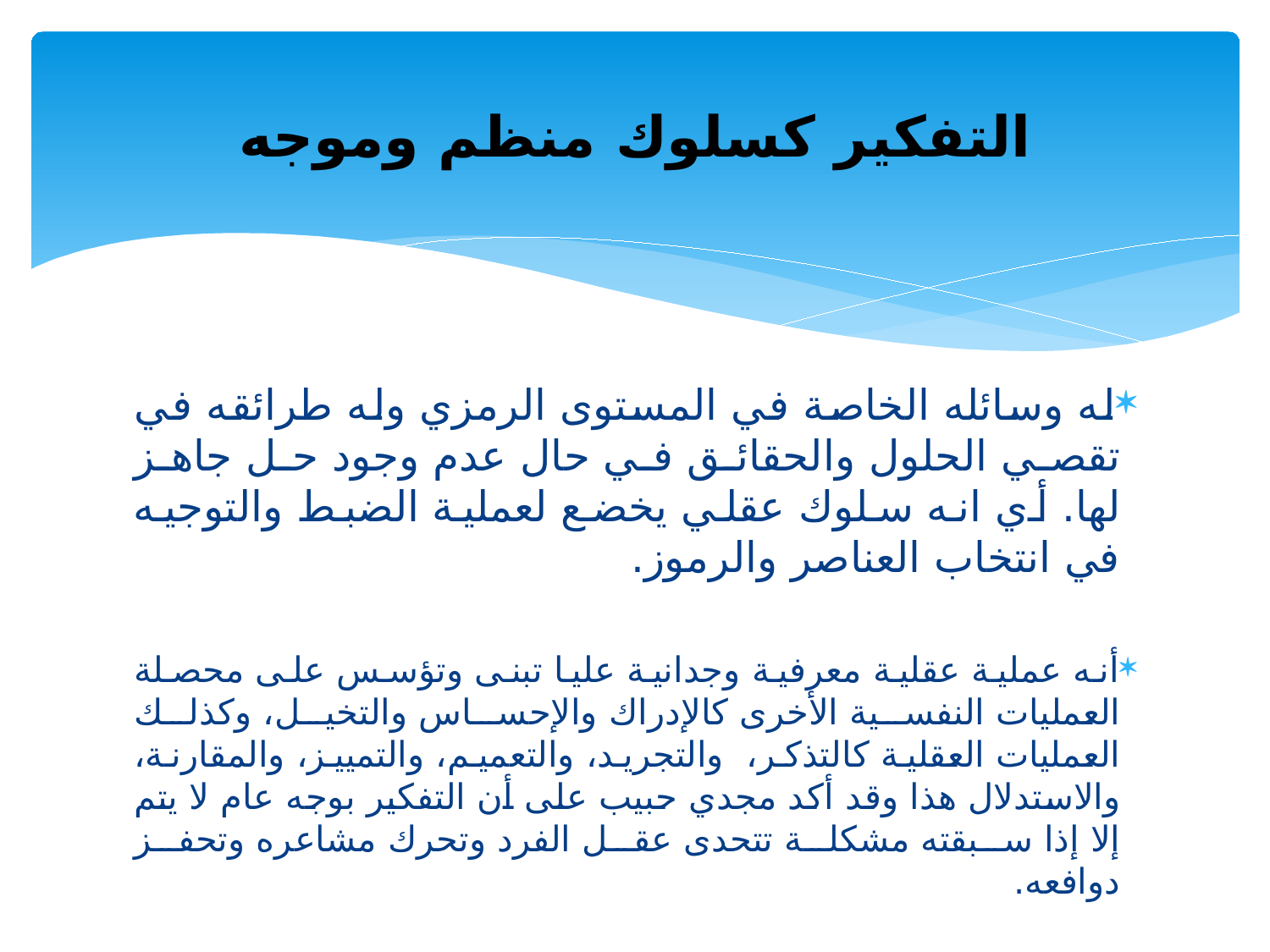

# التفكير كسلوك منظم وموجه
له وسائله الخاصة في المستوى الرمزي وله طرائقه في تقصي الحلول والحقائق في حال عدم وجود حل جاهز لها. أي انه سلوك عقلي يخضع لعملية الضبط والتوجيه في انتخاب العناصر والرموز.

أنه عملية عقلية معرفية وجدانية عليا تبنى وتؤسس على محصلة العمليات النفسية الأخرى كالإدراك والإحساس والتخيل، وكذلك العمليات العقلية كالتذكر،  والتجريد، والتعميم، والتمييز، والمقارنة، والاستدلال هذا وقد أكد مجدي حبيب على أن التفكير بوجه عام لا يتم إلا إذا سبقته مشكلة تتحدى عقل الفرد وتحرك مشاعره وتحفز دوافعه.